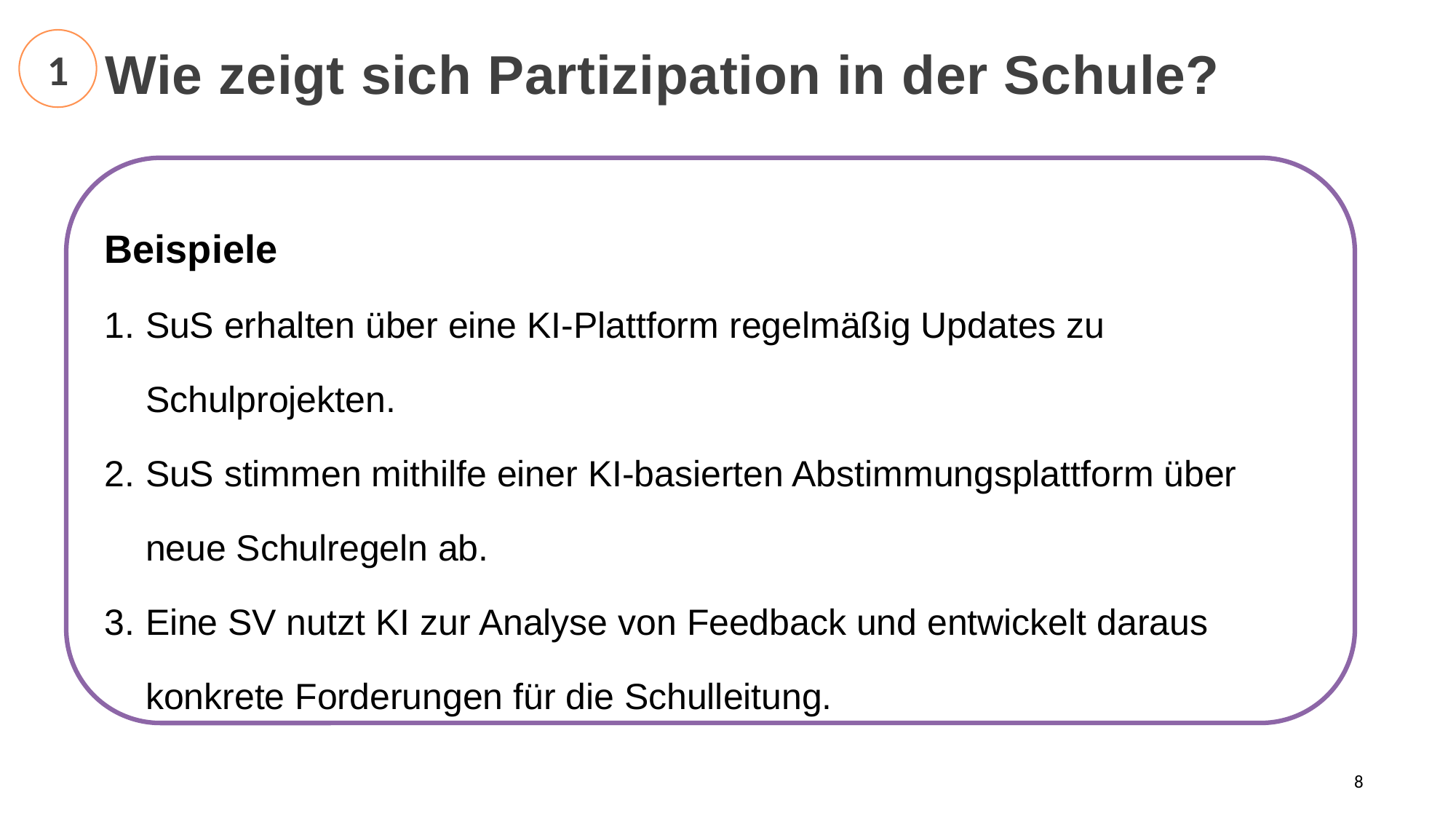

Wie zeigt sich Partizipation in der Schule?
1

Beispiele
SuS erhalten über eine KI-Plattform regelmäßig Updates zu Schulprojekten.
SuS stimmen mithilfe einer KI-basierten Abstimmungsplattform über neue Schulregeln ab.
Eine SV nutzt KI zur Analyse von Feedback und entwickelt daraus konkrete Forderungen für die Schulleitung.
8